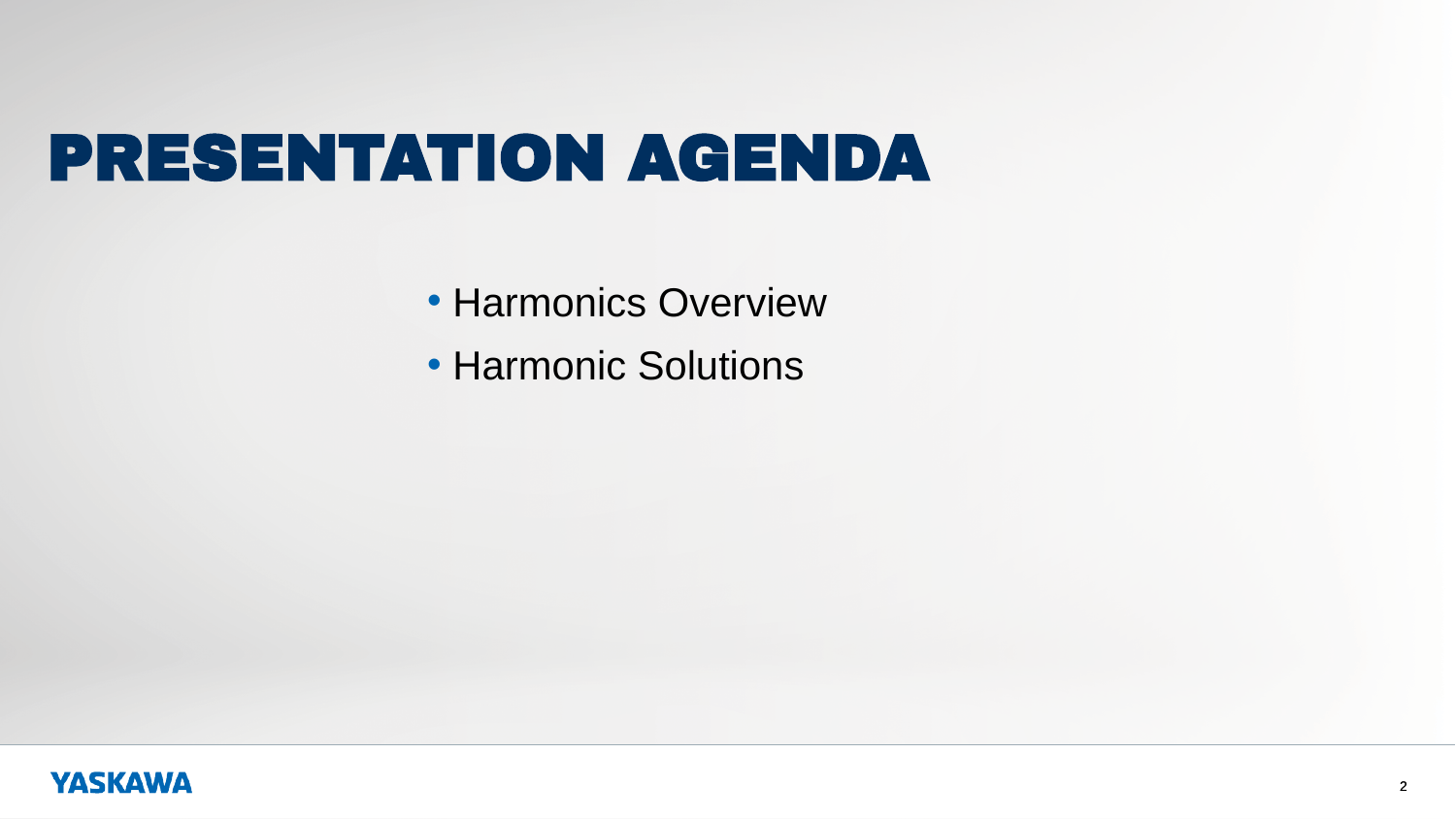

# PRESENTATION AGENDA
 Harmonics Overview
 Harmonic Solutions